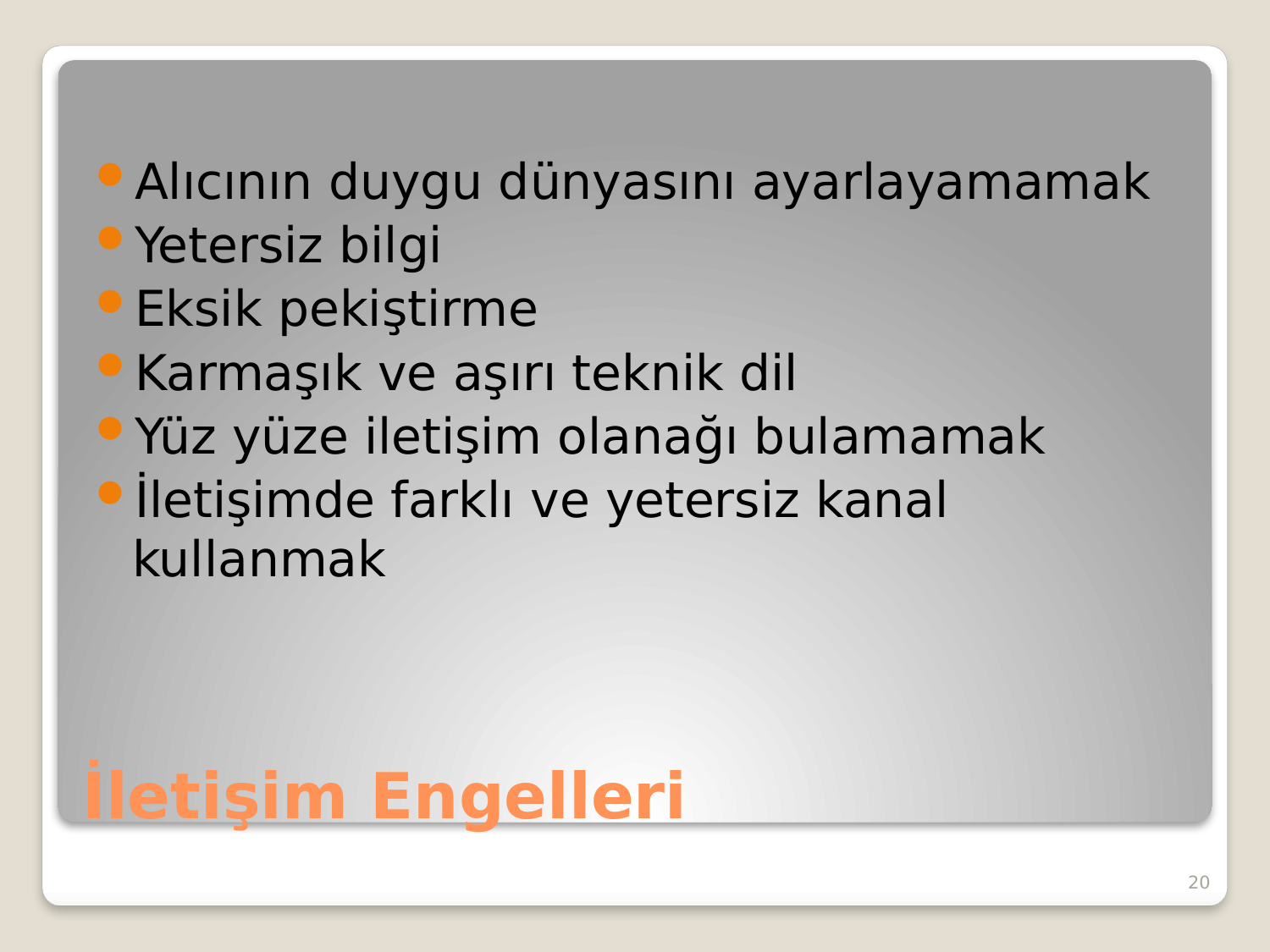

Alıcının duygu dünyasını ayarlayamamak
Yetersiz bilgi
Eksik pekiştirme
Karmaşık ve aşırı teknik dil
Yüz yüze iletişim olanağı bulamamak
İletişimde farklı ve yetersiz kanal kullanmak

# İletişim Engelleri
20